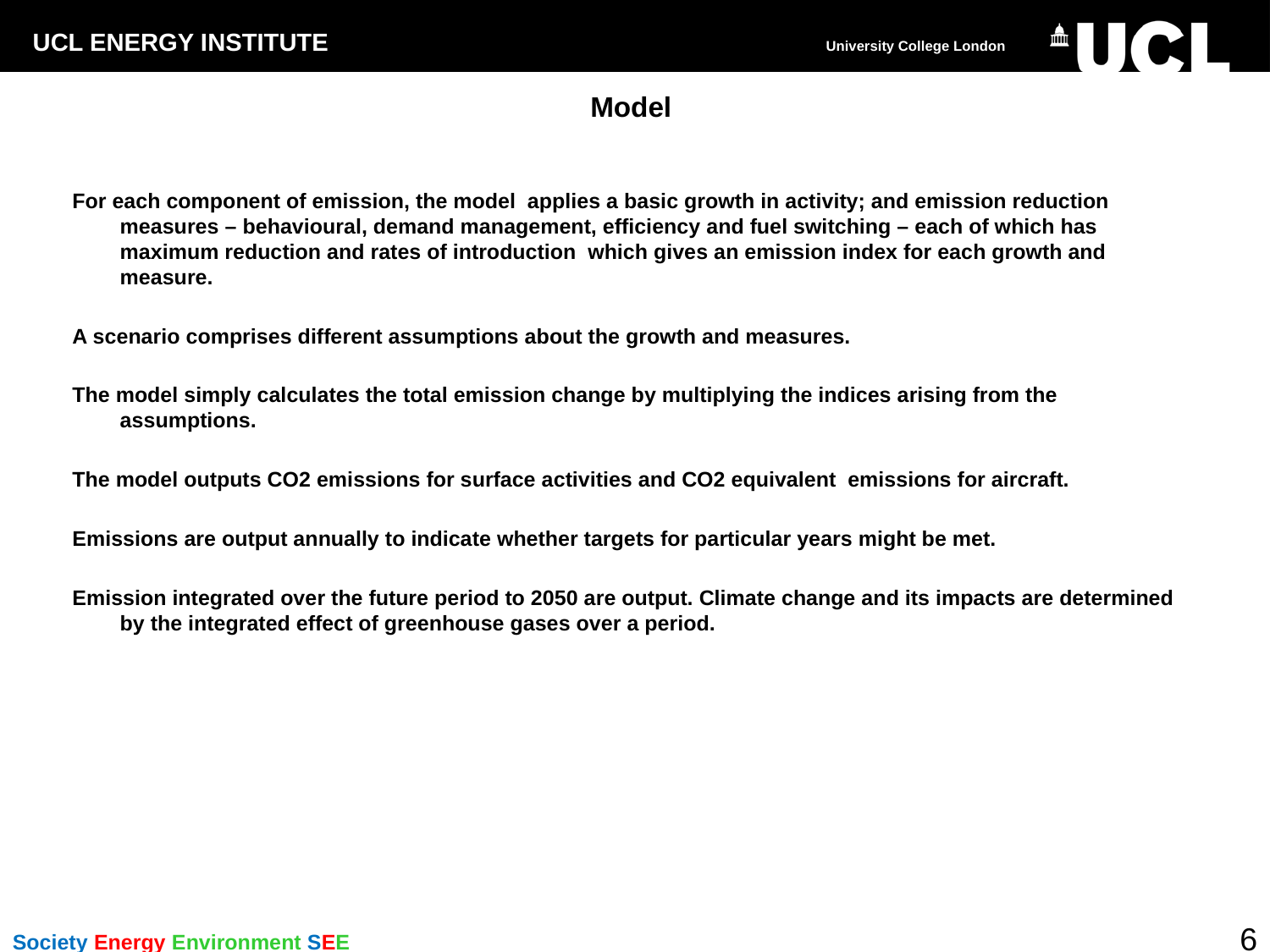

# Model
For each component of emission, the model  applies a basic growth in activity; and emission reduction measures – behavioural, demand management, efficiency and fuel switching – each of which has maximum reduction and rates of introduction  which gives an emission index for each growth and measure.

A scenario comprises different assumptions about the growth and measures.

The model simply calculates the total emission change by multiplying the indices arising from the assumptions.

The model outputs CO2 emissions for surface activities and CO2 equivalent  emissions for aircraft.

Emissions are output annually to indicate whether targets for particular years might be met.

Emission integrated over the future period to 2050 are output. Climate change and its impacts are determined by the integrated effect of greenhouse gases over a period.

6